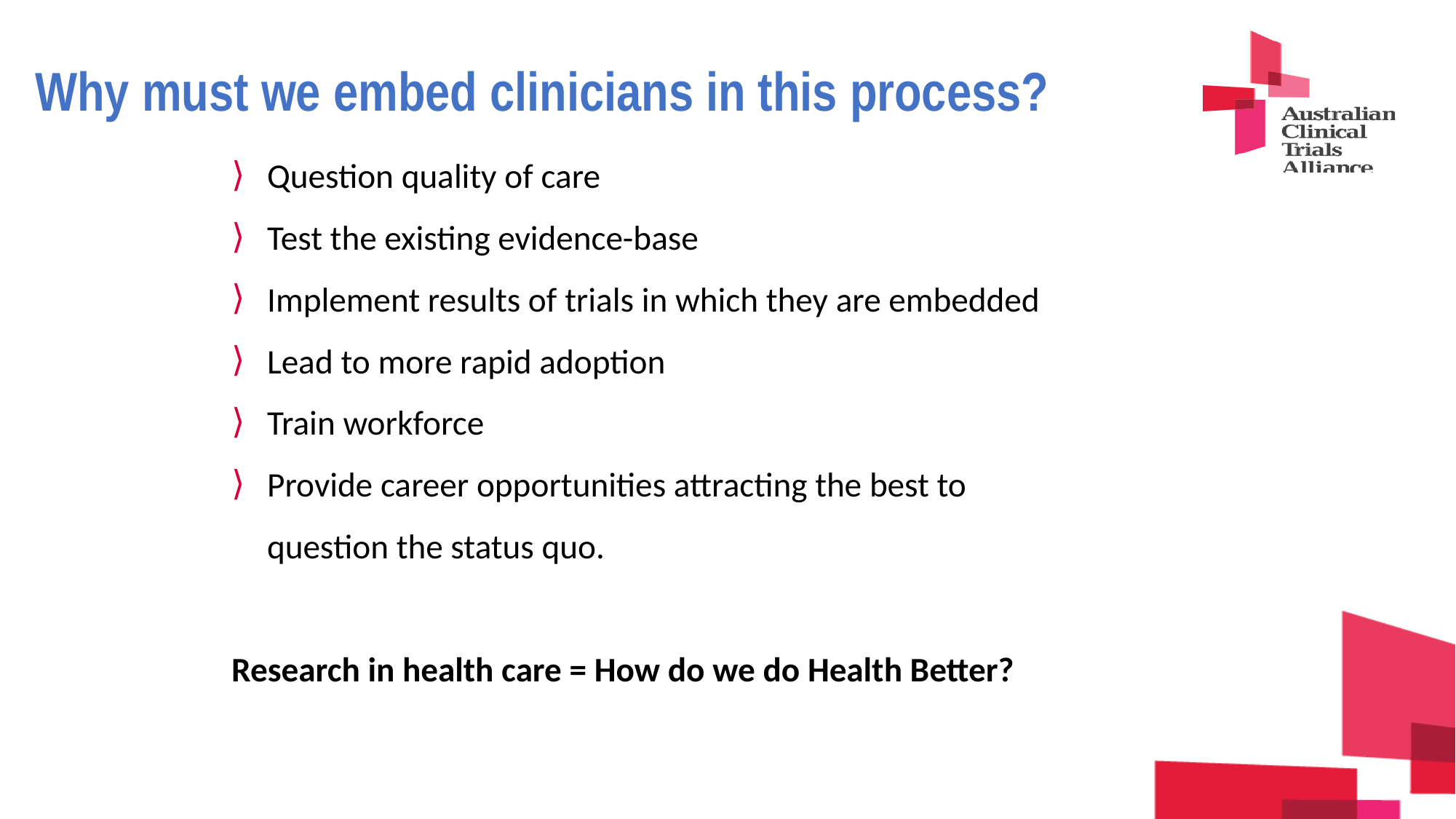

The role of clinical trials in Health Care
Why must we embed clinicians in this process?
Question quality of care
Test the existing evidence-base
Implement results of trials in which they are embedded
Lead to more rapid adoption
Train workforce
Provide career opportunities attracting the best to question the status quo.

Research in health care = How do we do Health Better?